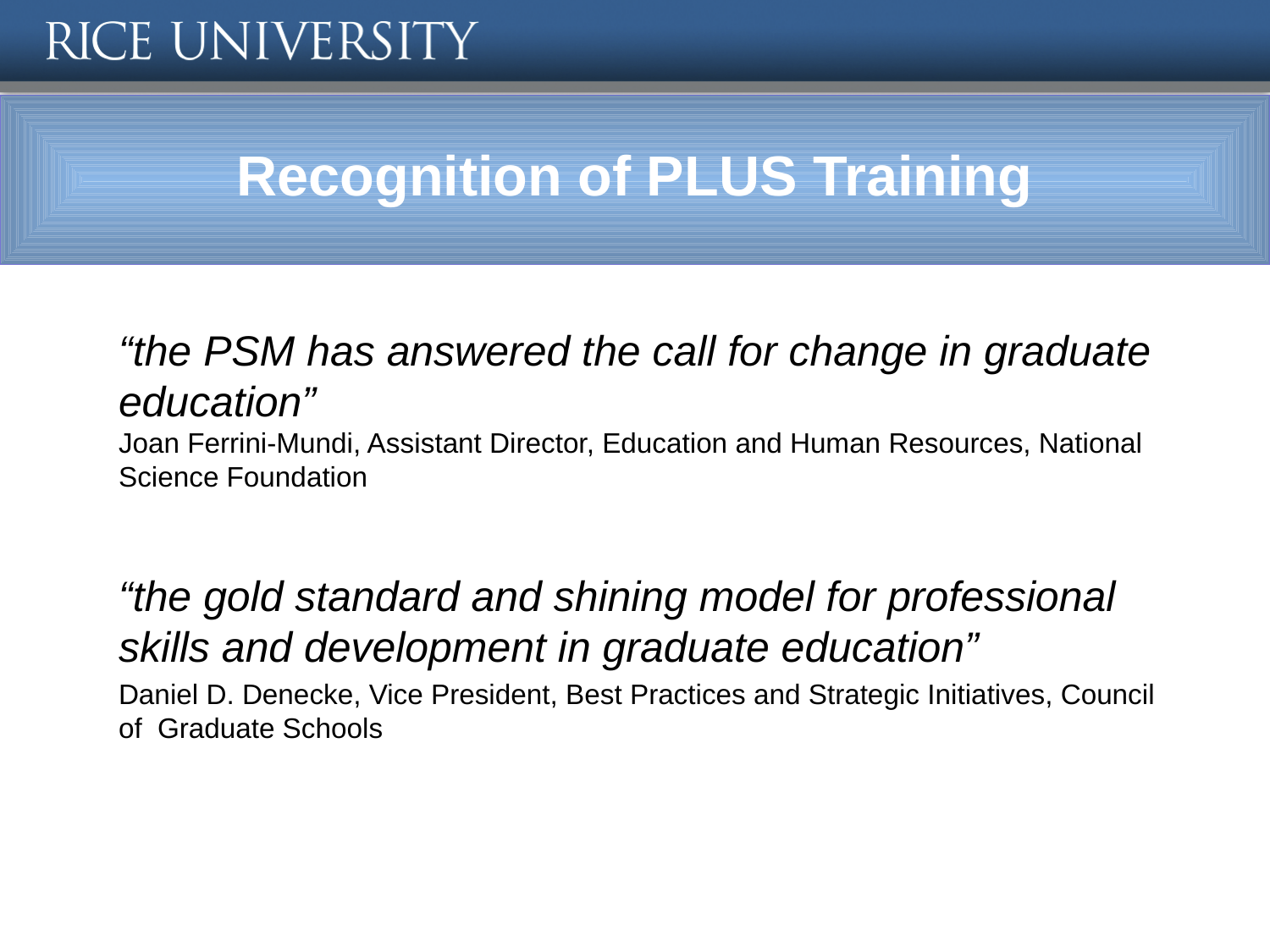

Recognition of PLUS Training

“the PSM has answered the call for change in graduate education”
Joan Ferrini-Mundi, Assistant Director, Education and Human Resources, National Science Foundation

“the gold standard and shining model for professional skills and development in graduate education”
Daniel D. Denecke, Vice President, Best Practices and Strategic Initiatives, Council of  Graduate Schools